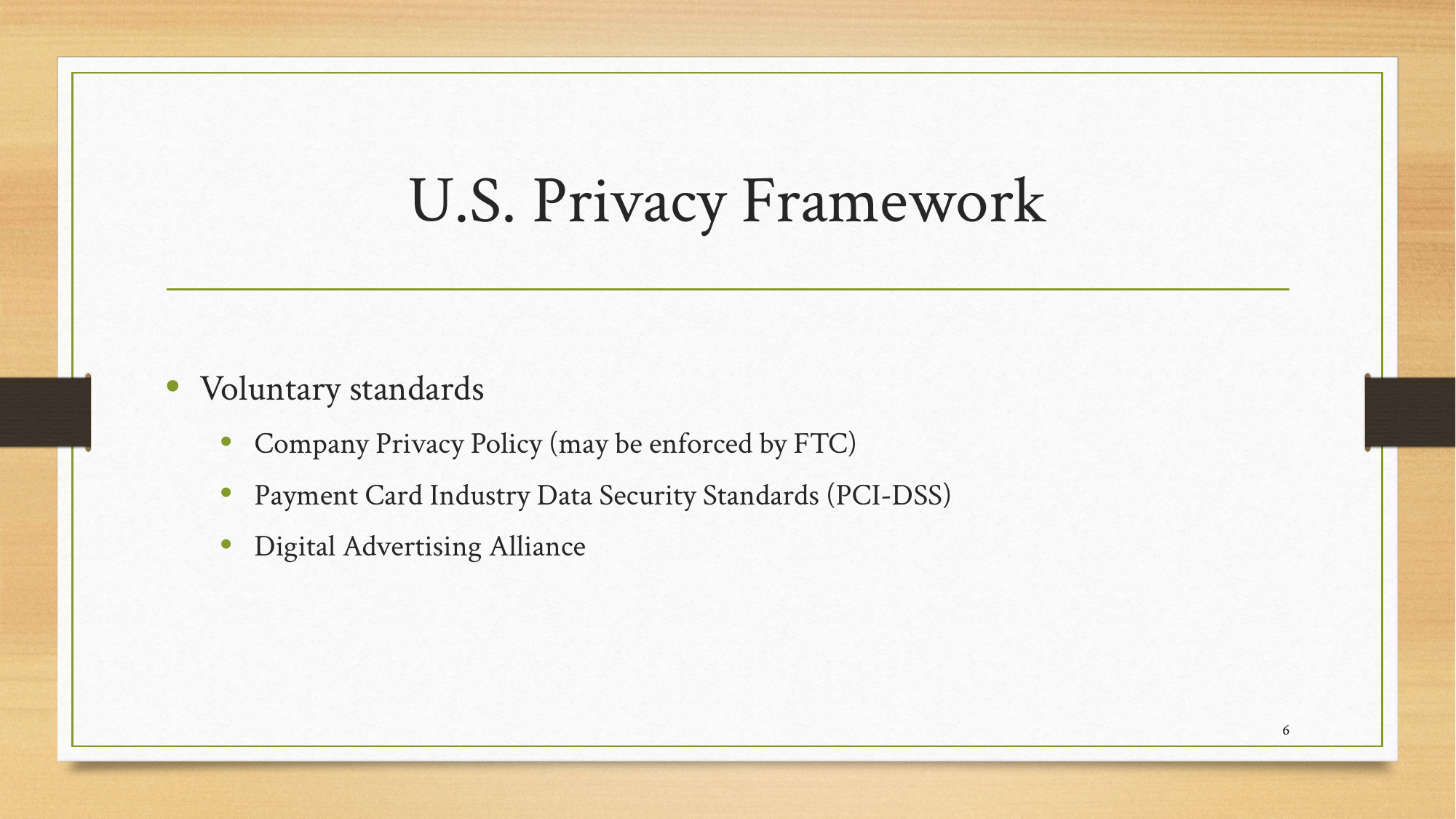

# U.S. Privacy Framework

Voluntary standards
Company Privacy Policy (may be enforced by FTC)
Payment Card Industry Data Security Standards (PCI-DSS)
Digital Advertising Alliance

6